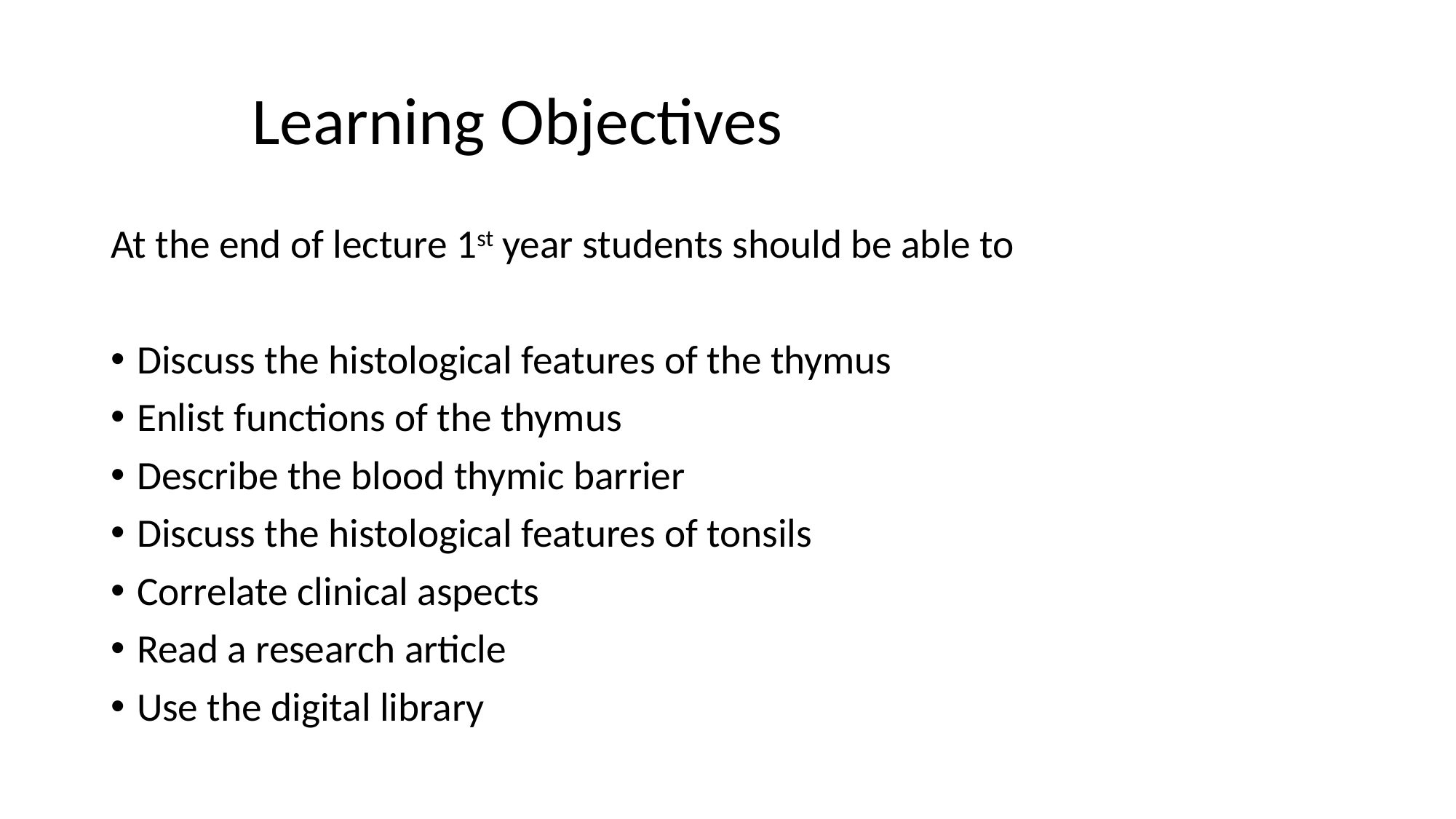

# Learning Objectives
At the end of lecture 1st year students should be able to

Discuss the histological features of the thymus
Enlist functions of the thymus
Describe the blood thymic barrier
Discuss the histological features of tonsils
Correlate clinical aspects
Read a research article
Use the digital library